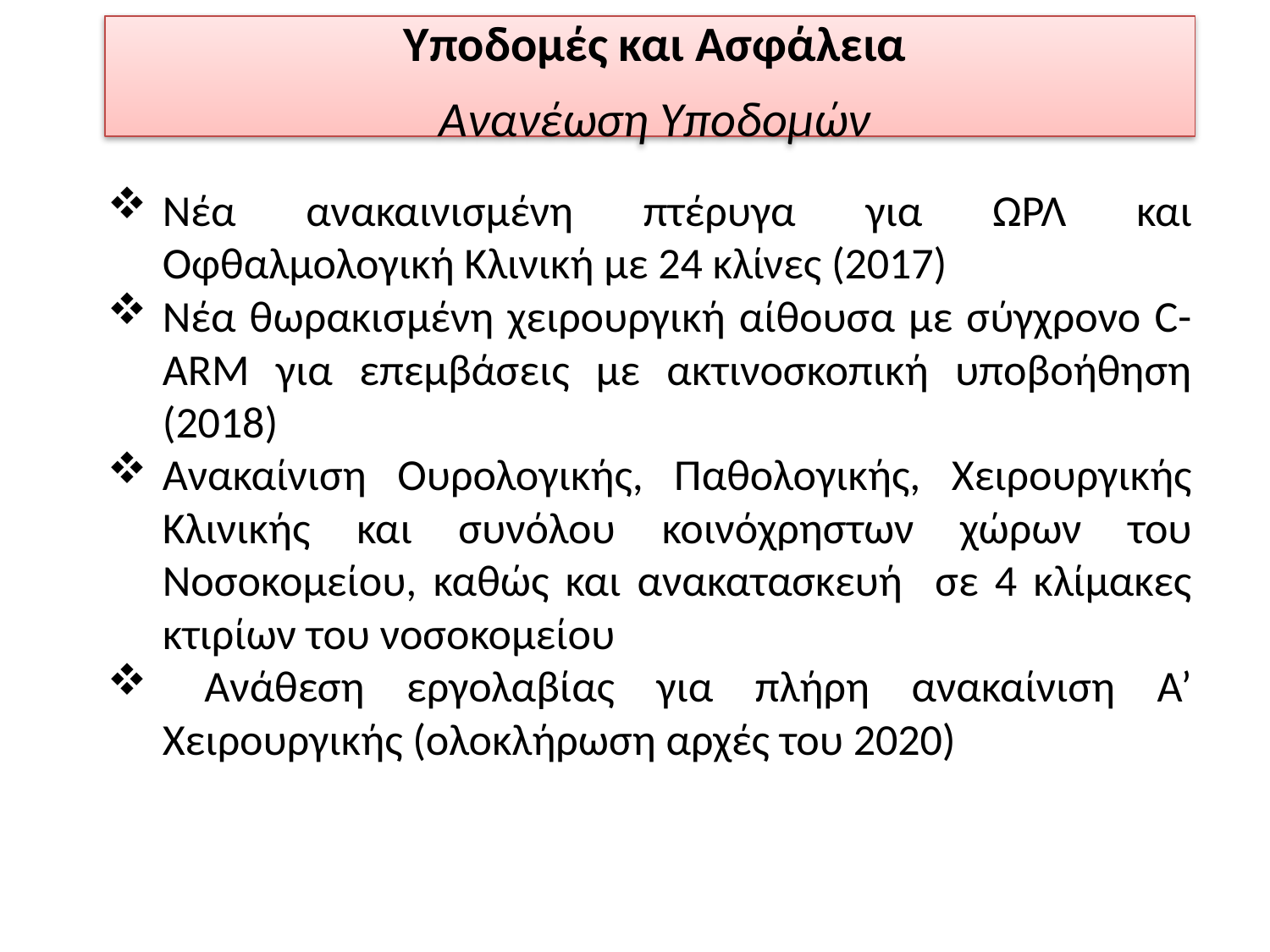

Υποδομές και Ασφάλεια
Ανανέωση Υποδομών
Διαμεσολάβηση: η διαδικασία
Νέα ανακαινισμένη πτέρυγα για ΩΡΛ και Οφθαλμολογική Κλινική με 24 κλίνες (2017)
Νέα θωρακισμένη χειρουργική αίθουσα με σύγχρονο C-ARM για επεμβάσεις με ακτινοσκοπική υποβοήθηση (2018)
Ανακαίνιση Ουρολογικής, Παθολογικής, Χειρουργικής Κλινικής και συνόλου κοινόχρηστων χώρων του Νοσοκομείου, καθώς και ανακατασκευή  σε 4 κλίμακες κτιρίων του νοσοκομείου
 Ανάθεση εργολαβίας για πλήρη ανακαίνιση Α’ Χειρουργικής (ολοκλήρωση αρχές του 2020)